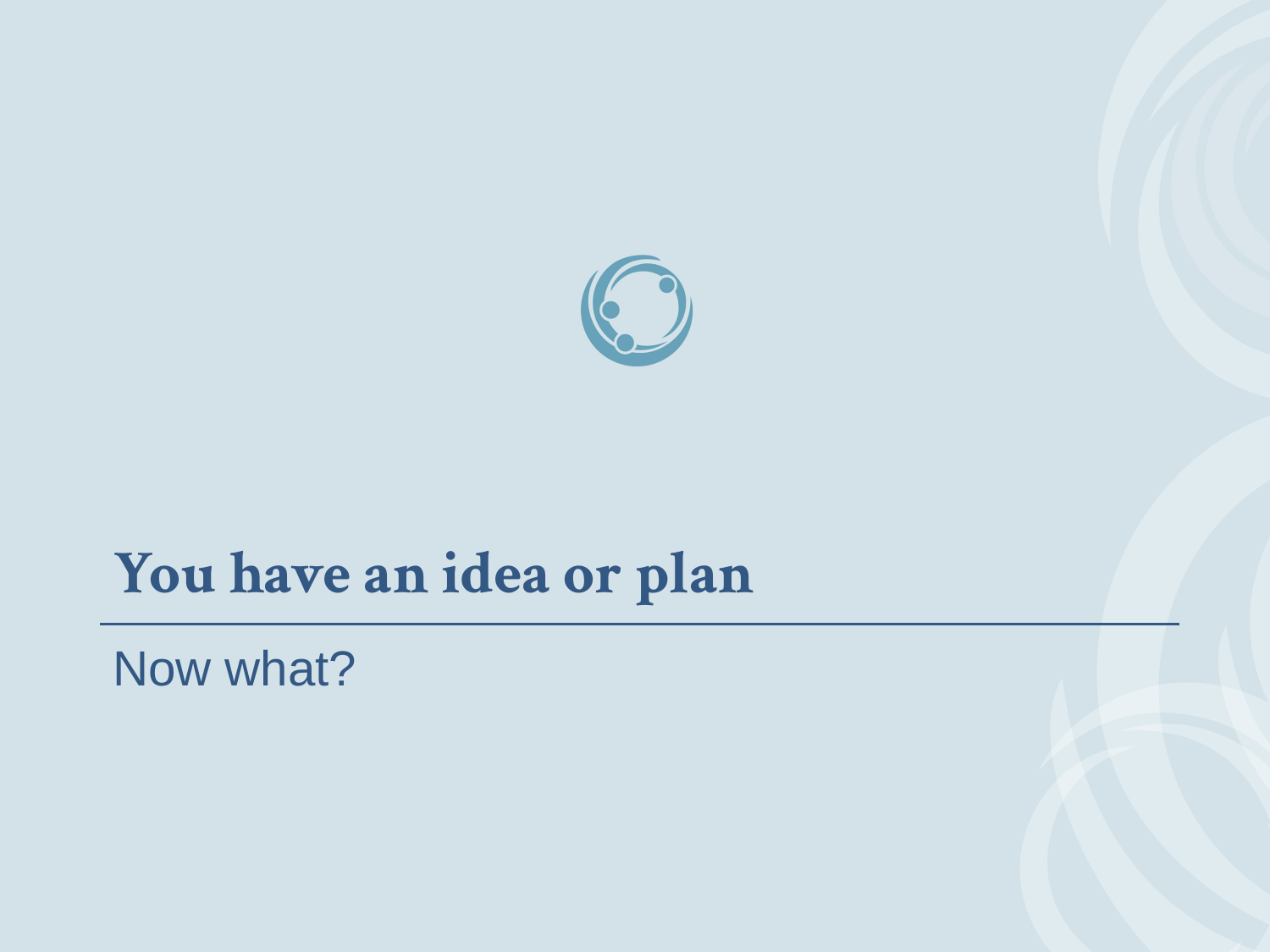

You have an idea or plan
Now what?